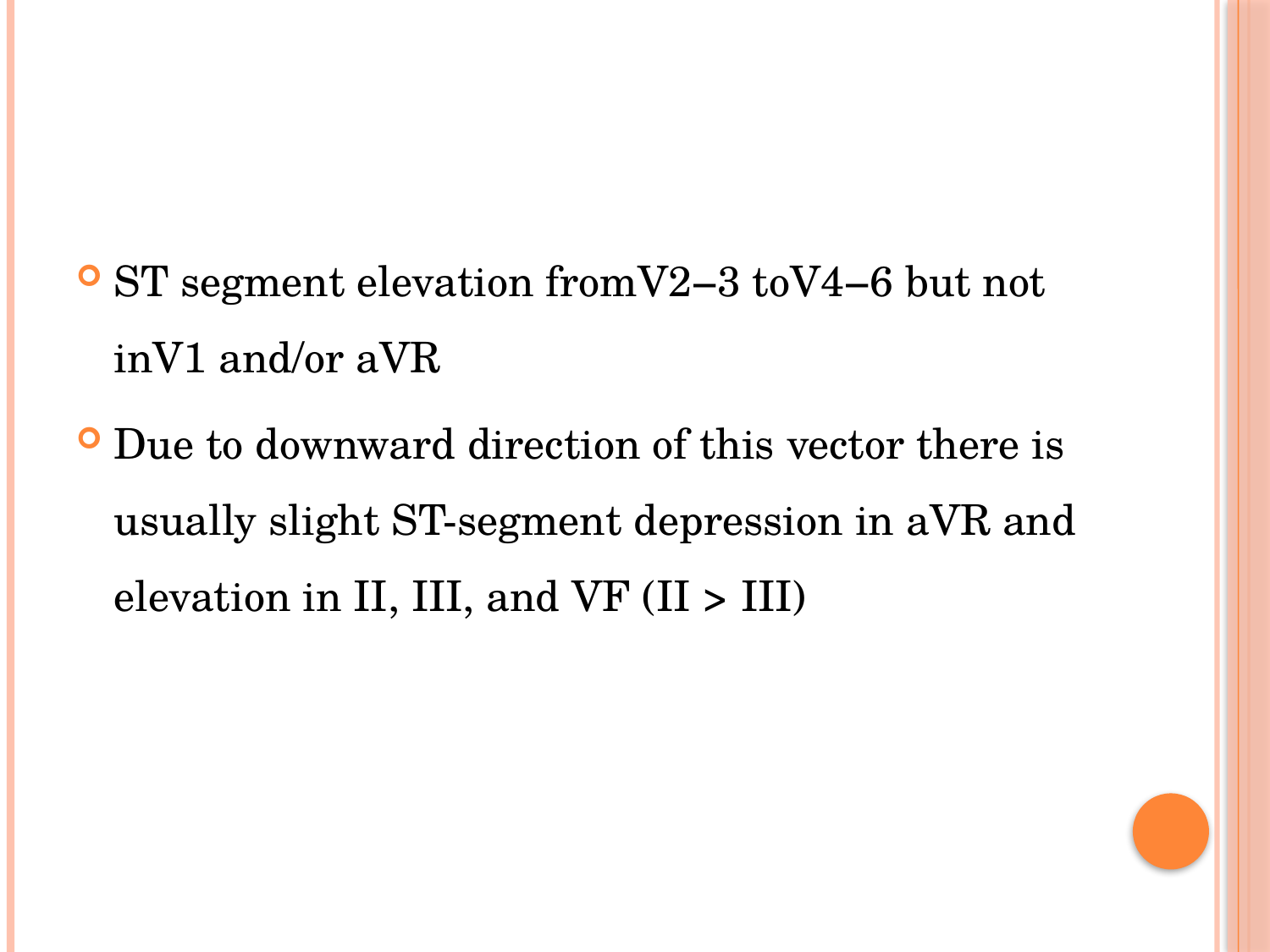

#
ST segment elevation fromV2−3 toV4−6 but not inV1 and/or aVR
Due to downward direction of this vector there is usually slight ST-segment depression in aVR and elevation in II, III, and VF (II > III)